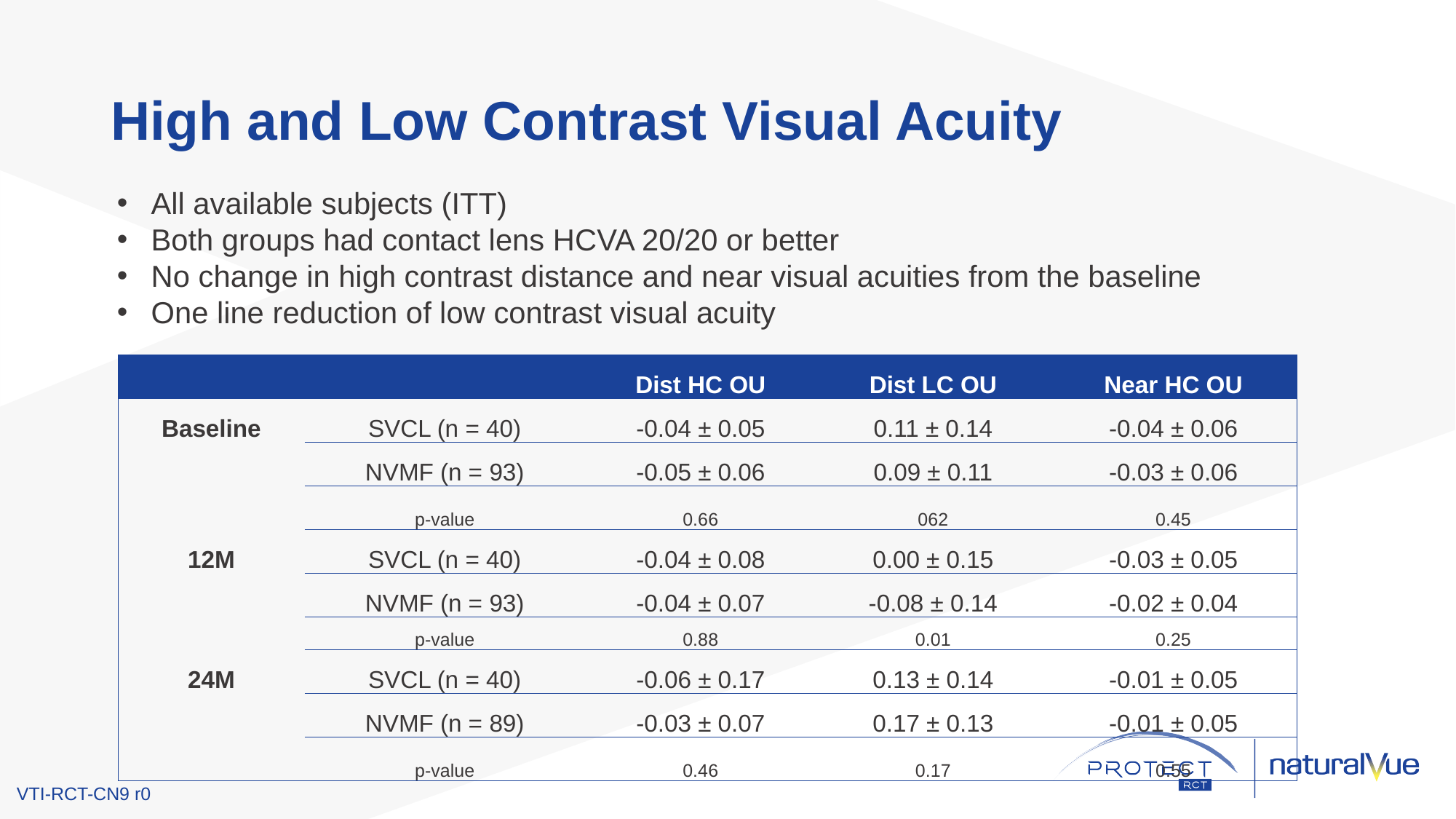

# High and Low Contrast Visual Acuity
All available subjects (ITT)
Both groups had contact lens HCVA 20/20 or better
No change in high contrast distance and near visual acuities from the baseline
One line reduction of low contrast visual acuity
|  |  | Dist HC OU | Dist LC OU | Near HC OU |
| --- | --- | --- | --- | --- |
| Baseline | SVCL (n = 40) | -0.04 ± 0.05 | 0.11 ± 0.14 | -0.04 ± 0.06 |
|  | NVMF (n = 93) | -0.05 ± 0.06 | 0.09 ± 0.11 | -0.03 ± 0.06 |
|  | p-value | 0.66 | 062 | 0.45 |
| 12M | SVCL (n = 40) | -0.04 ± 0.08 | 0.00 ± 0.15 | -0.03 ± 0.05 |
|  | NVMF (n = 93) | -0.04 ± 0.07 | -0.08 ± 0.14 | -0.02 ± 0.04 |
|  | p-value | 0.88 | 0.01 | 0.25 |
| 24M | SVCL (n = 40) | -0.06 ± 0.17 | 0.13 ± 0.14 | -0.01 ± 0.05 |
|  | NVMF (n = 89) | -0.03 ± 0.07 | 0.17 ± 0.13 | -0.01 ± 0.05 |
|  | p-value | 0.46 | 0.17 | 0.55 |
VTI-RCT-CN9 r0